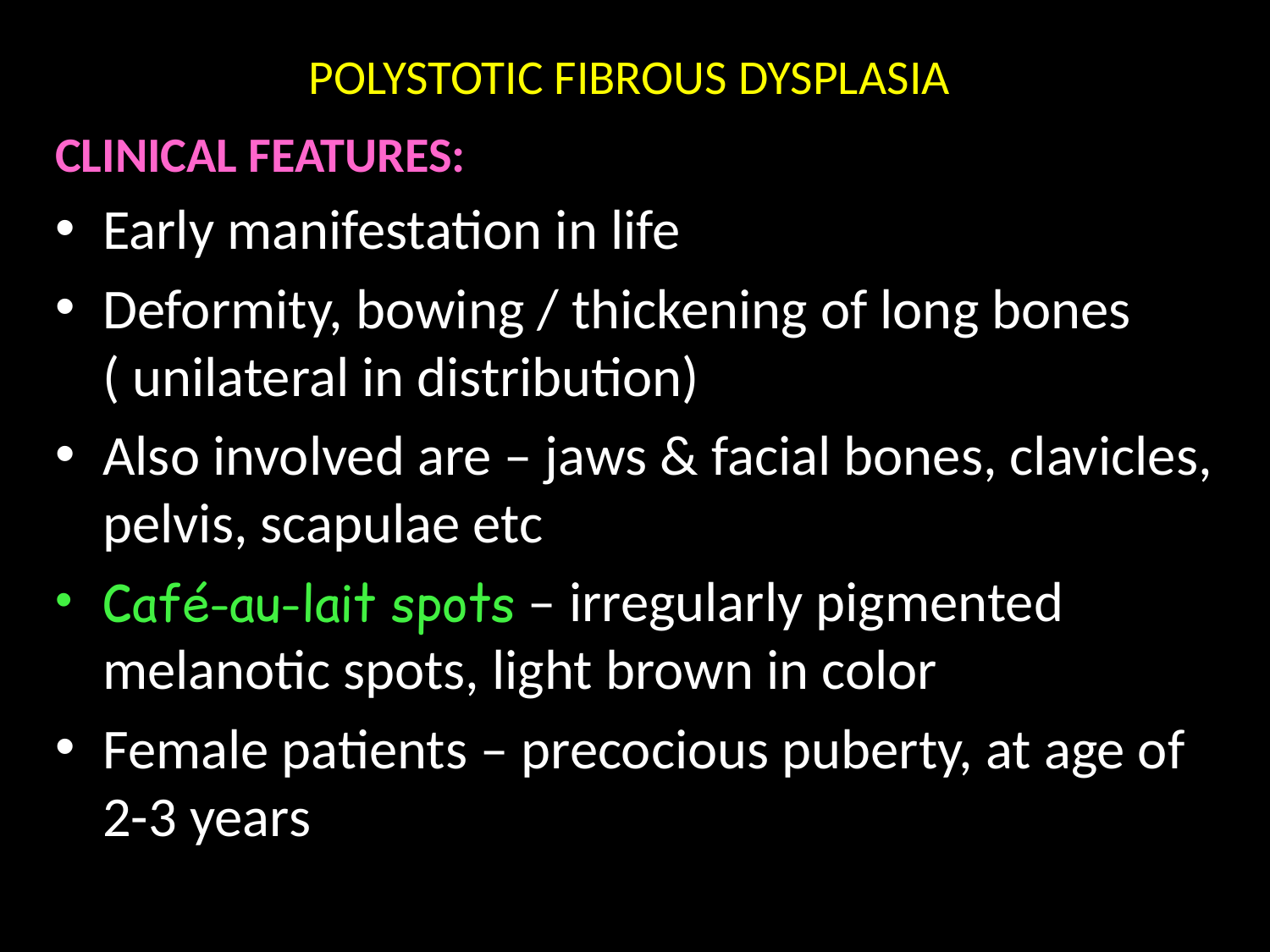

# POLYSTOTIC FIBROUS DYSPLASIA
CLINICAL FEATURES:
Early manifestation in life
Deformity, bowing / thickening of long bones ( unilateral in distribution)
Also involved are – jaws & facial bones, clavicles, pelvis, scapulae etc
Café-au-lait spots – irregularly pigmented melanotic spots, light brown in color
Female patients – precocious puberty, at age of 2-3 years